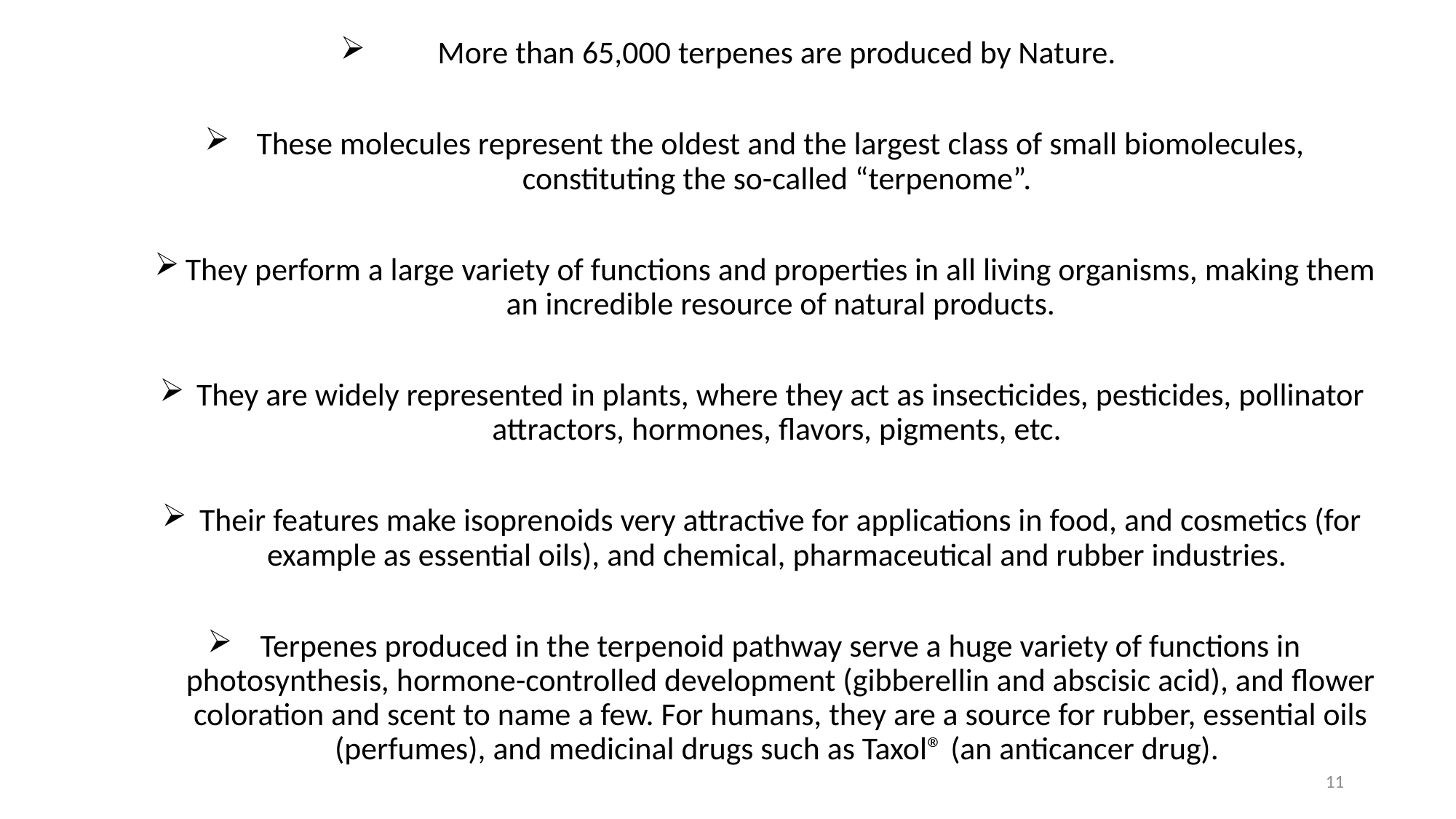

More than 65,000 terpenes are produced by Nature.

These molecules represent the oldest and the largest class of small biomolecules, constituting the so-called “terpenome”.

They perform a large variety of functions and properties in all living organisms, making them an incredible resource of natural products.

They are widely represented in plants, where they act as insecticides, pesticides, pollinator attractors, hormones, flavors, pigments, etc.

Their features make isoprenoids very attractive for applications in food, and cosmetics (for example as essential oils), and chemical, pharmaceutical and rubber industries.

Terpenes produced in the terpenoid pathway serve a huge variety of functions in photosynthesis, hormone-controlled development (gibberellin and abscisic acid), and flower coloration and scent to name a few. For humans, they are a source for rubber, essential oils (perfumes), and medicinal drugs such as Taxol® (an anticancer drug).

11